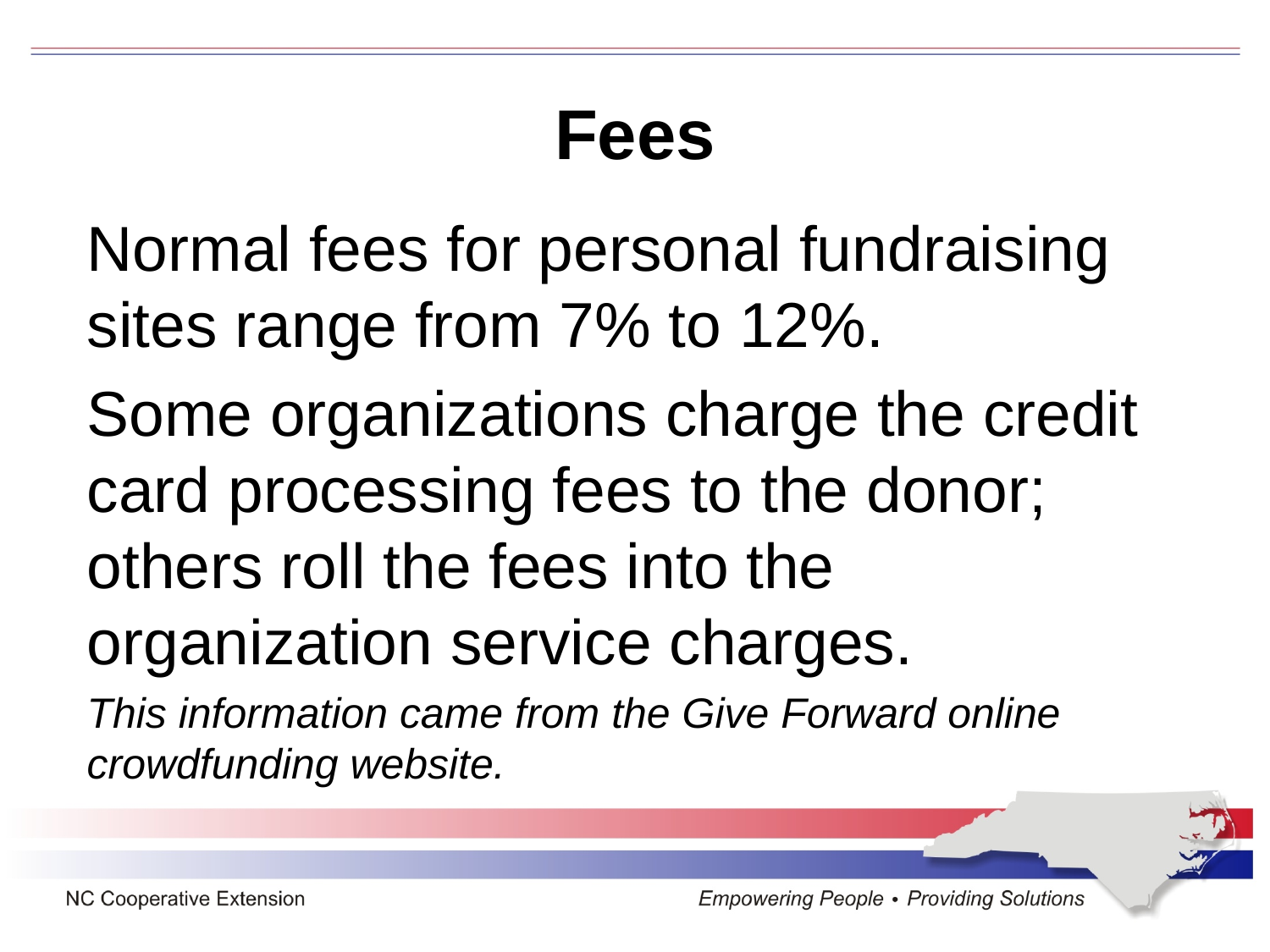

# Fees
Normal fees for personal fundraising sites range from 7% to 12%.
Some organizations charge the credit card processing fees to the donor; others roll the fees into the organization service charges.
This information came from the Give Forward online crowdfunding website.